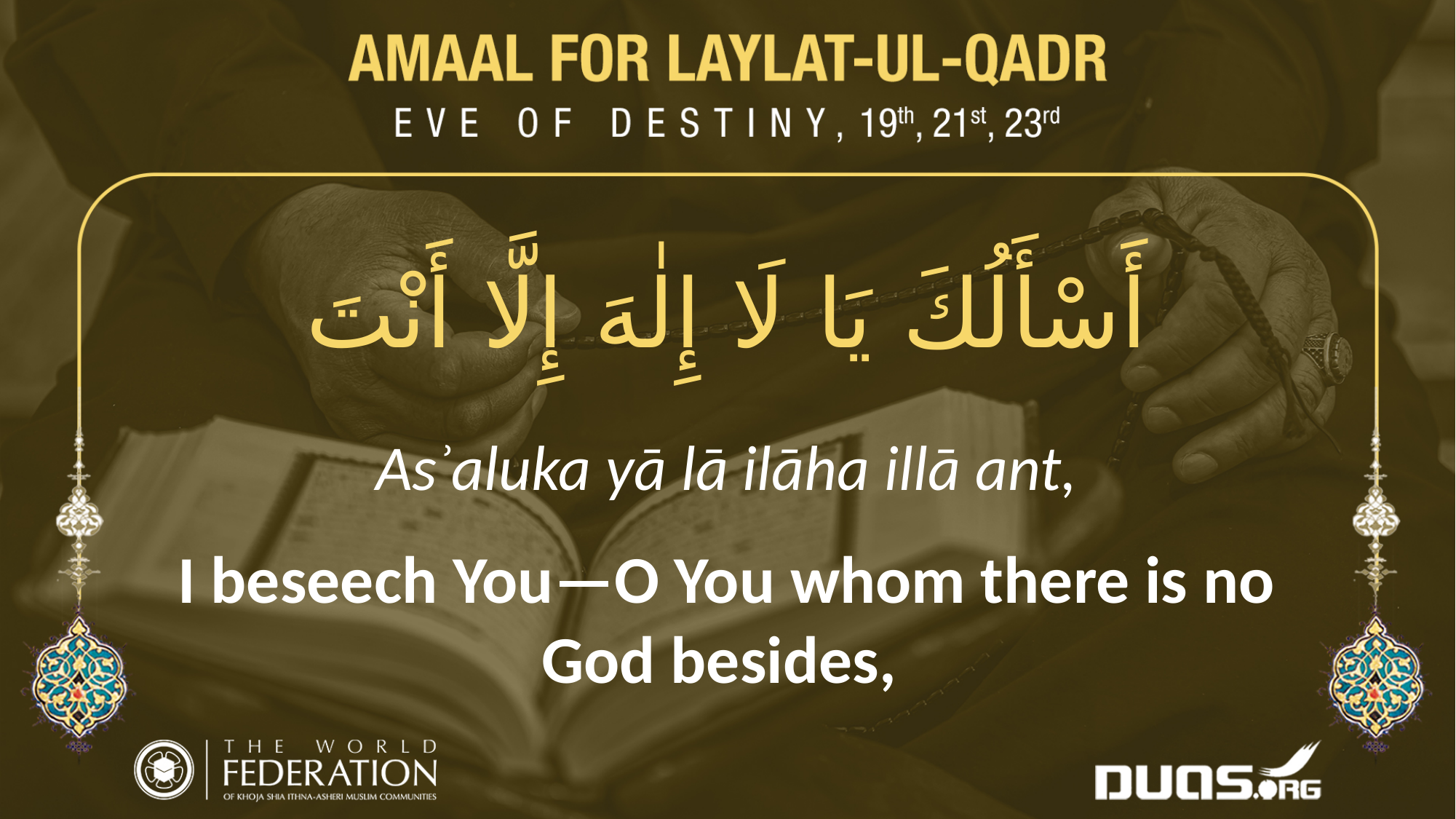

أَسْأَلُكَ يَا لَا إِلٰهَ إِلَّا أَنْتَ
Asʾaluka yā lā ilāha illā ant,
I beseech You—O You whom there is no God besides,